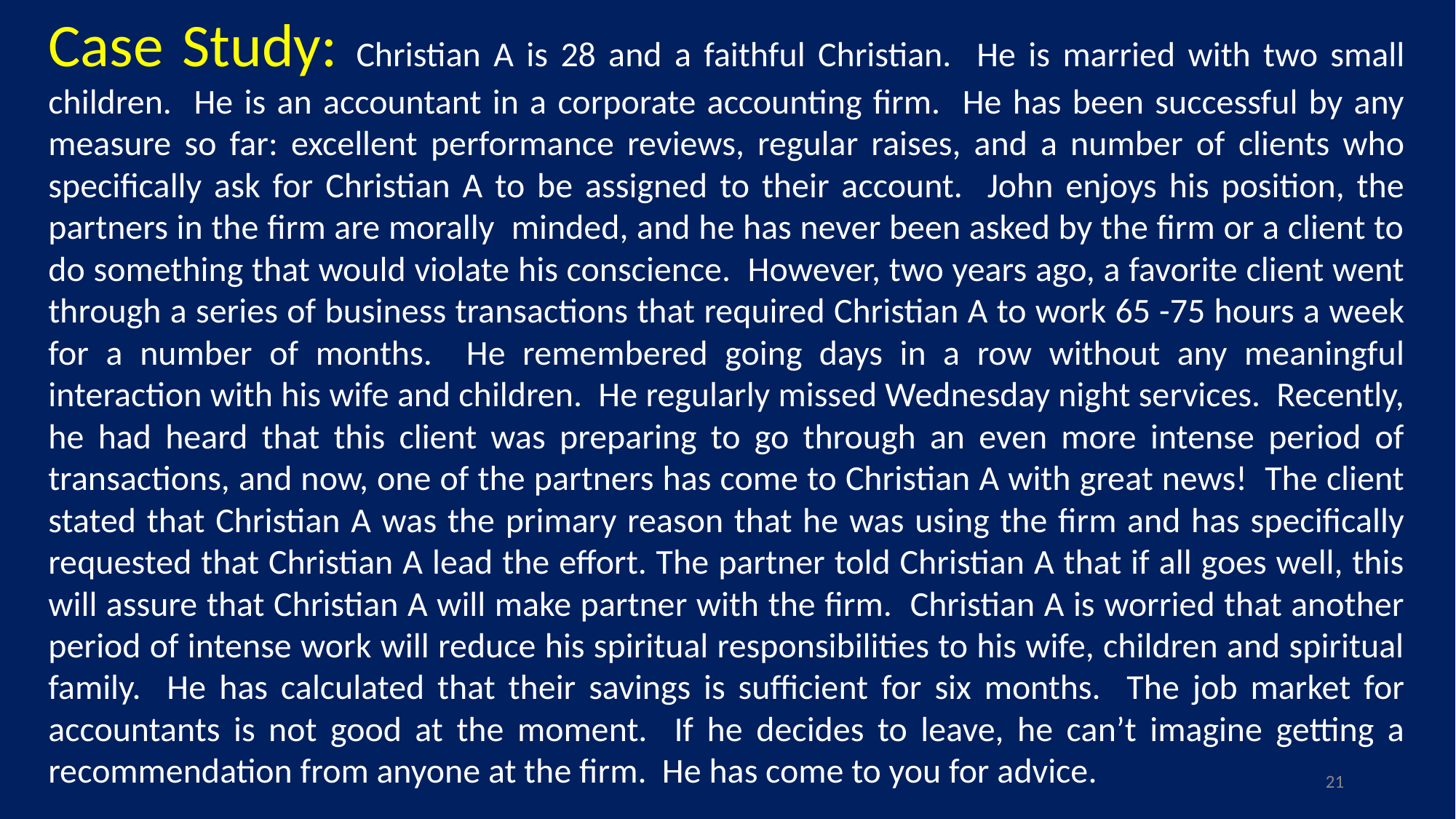

Case Study: Christian A is 28 and a faithful Christian.  He is married with two small children.  He is an accountant in a corporate accounting firm.  He has been successful by any measure so far: excellent performance reviews, regular raises, and a number of clients who specifically ask for Christian A to be assigned to their account.  John enjoys his position, the partners in the firm are morally  minded, and he has never been asked by the firm or a client to do something that would violate his conscience.  However, two years ago, a favorite client went through a series of business transactions that required Christian A to work 65 -75 hours a week for a number of months.  He remembered going days in a row without any meaningful interaction with his wife and children.  He regularly missed Wednesday night services.  Recently, he had heard that this client was preparing to go through an even more intense period of transactions, and now, one of the partners has come to Christian A with great news!  The client stated that Christian A was the primary reason that he was using the firm and has specifically requested that Christian A lead the effort. The partner told Christian A that if all goes well, this will assure that Christian A will make partner with the firm.  Christian A is worried that another period of intense work will reduce his spiritual responsibilities to his wife, children and spiritual family.  He has calculated that their savings is sufficient for six months.  The job market for accountants is not good at the moment.  If he decides to leave, he can’t imagine getting a recommendation from anyone at the firm.  He has come to you for advice.

21